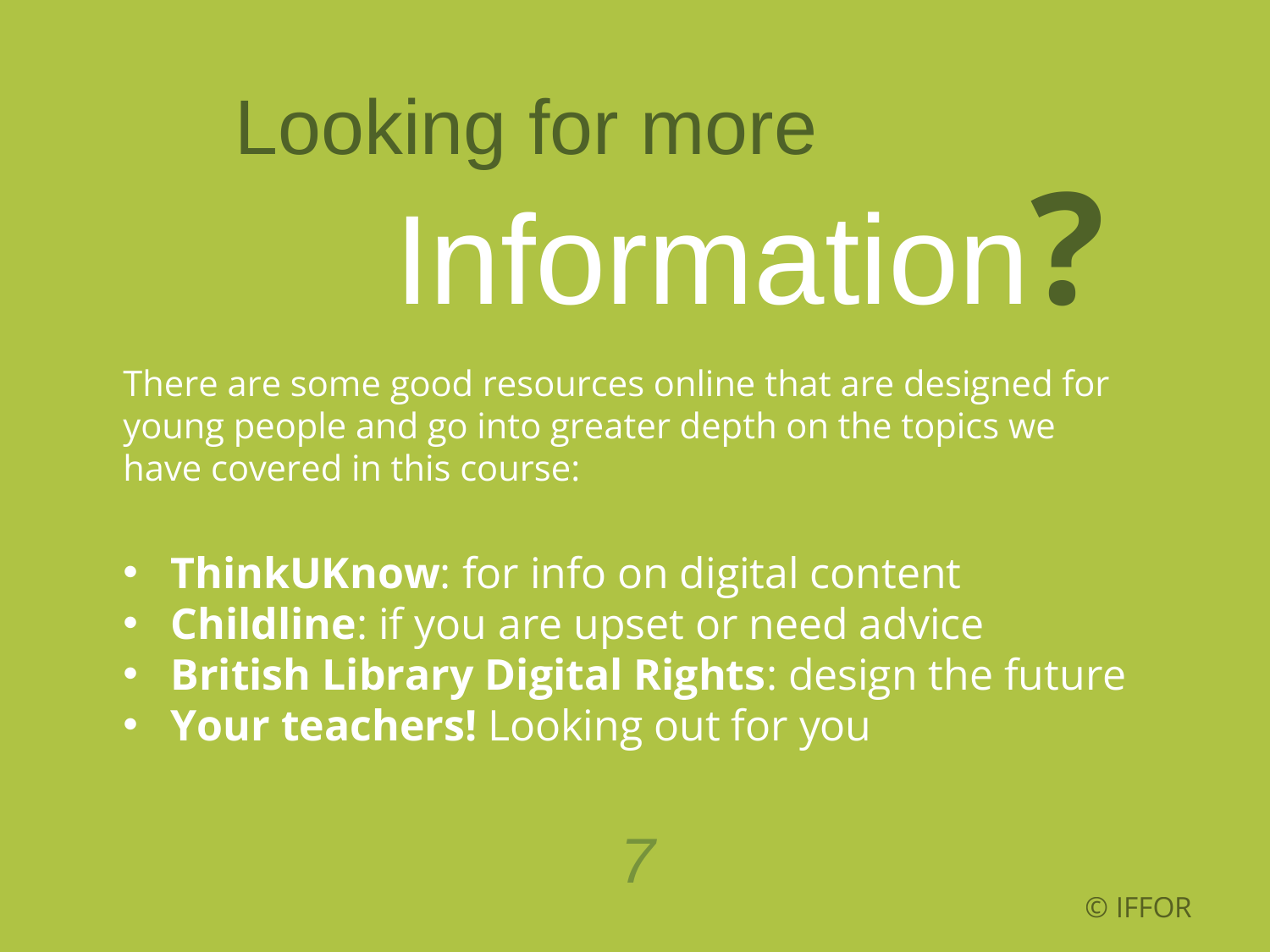

Looking for more
Information?
There are some good resources online that are designed for young people and go into greater depth on the topics we have covered in this course:
ThinkUKnow: for info on digital content
Childline: if you are upset or need advice
British Library Digital Rights: design the future
Your teachers! Looking out for you

7